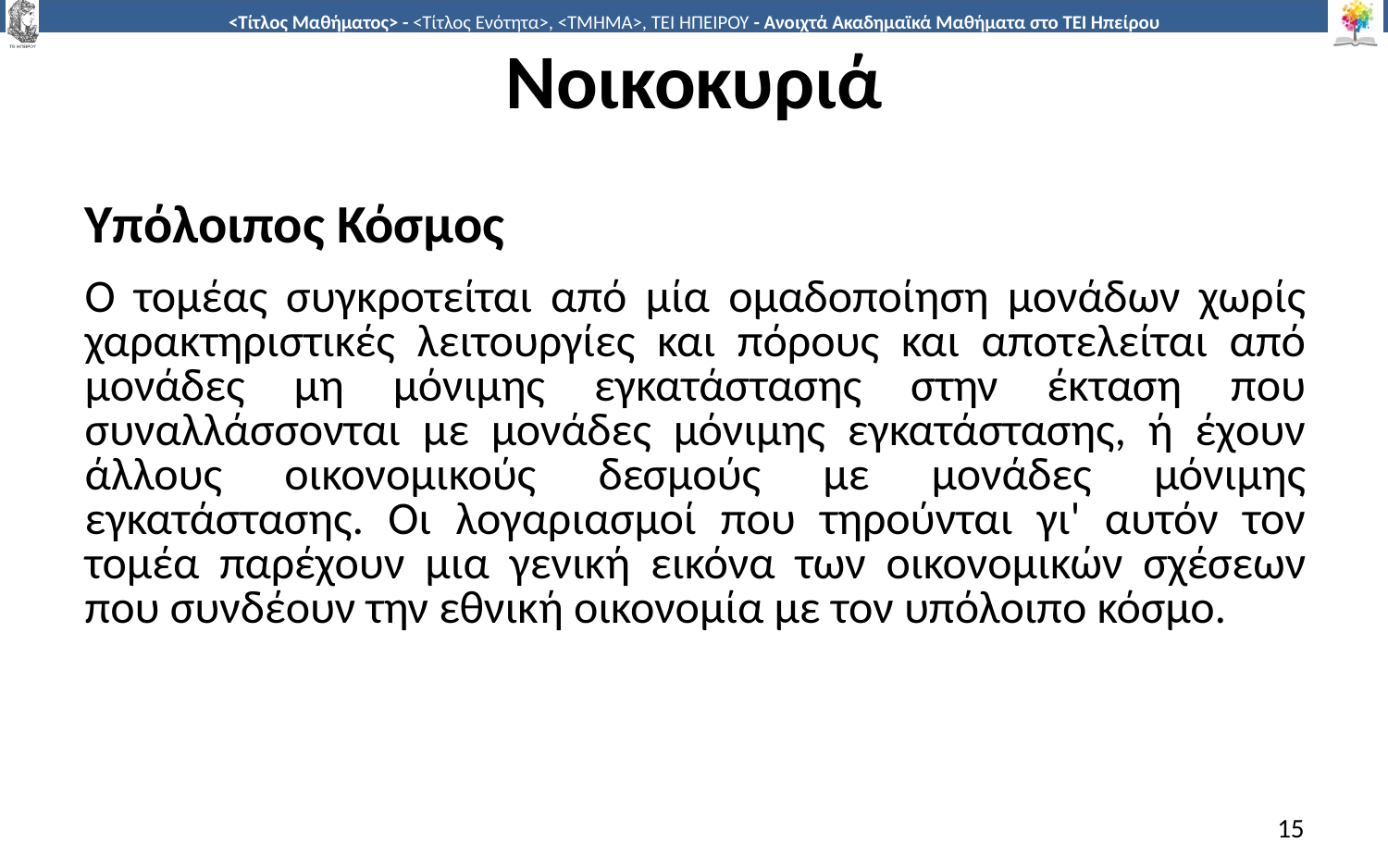

# Νοικοκυριά
Υπόλοιπος Κόσμος
Ο τομέας συγκροτείται από μία ομαδοποίηση μονάδων χωρίς χαρακτηριστικές λειτουργίες και πόρους και αποτελείται από μονάδες μη μόνιμης εγκατάστασης στην έκταση που συναλλάσσονται με μονάδες μόνιμης εγκατάστασης, ή έχουν άλλους οικονομικούς δεσμούς με μονάδες μόνιμης εγκατάστασης. Οι λογαριασμοί που τηρούνται γι' αυτόν τον τομέα παρέχουν μια γενική εικόνα των οικονομικών σχέσεων που συνδέουν την εθνική οικονομία με τον υπόλοιπο κόσμο.

15